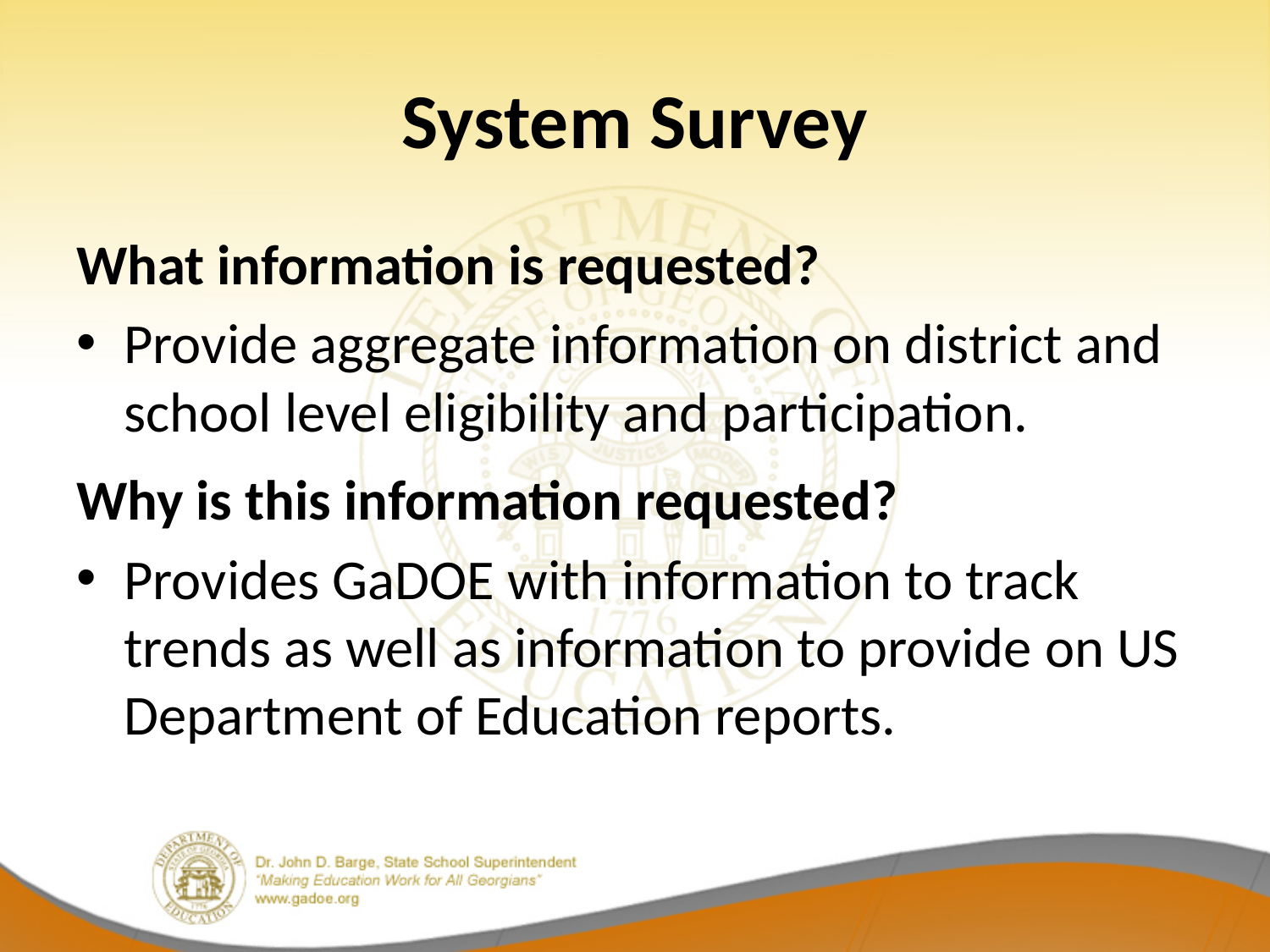

# System Survey
What information is requested?
Provide aggregate information on district and school level eligibility and participation.
Why is this information requested?
Provides GaDOE with information to track trends as well as information to provide on US Department of Education reports.